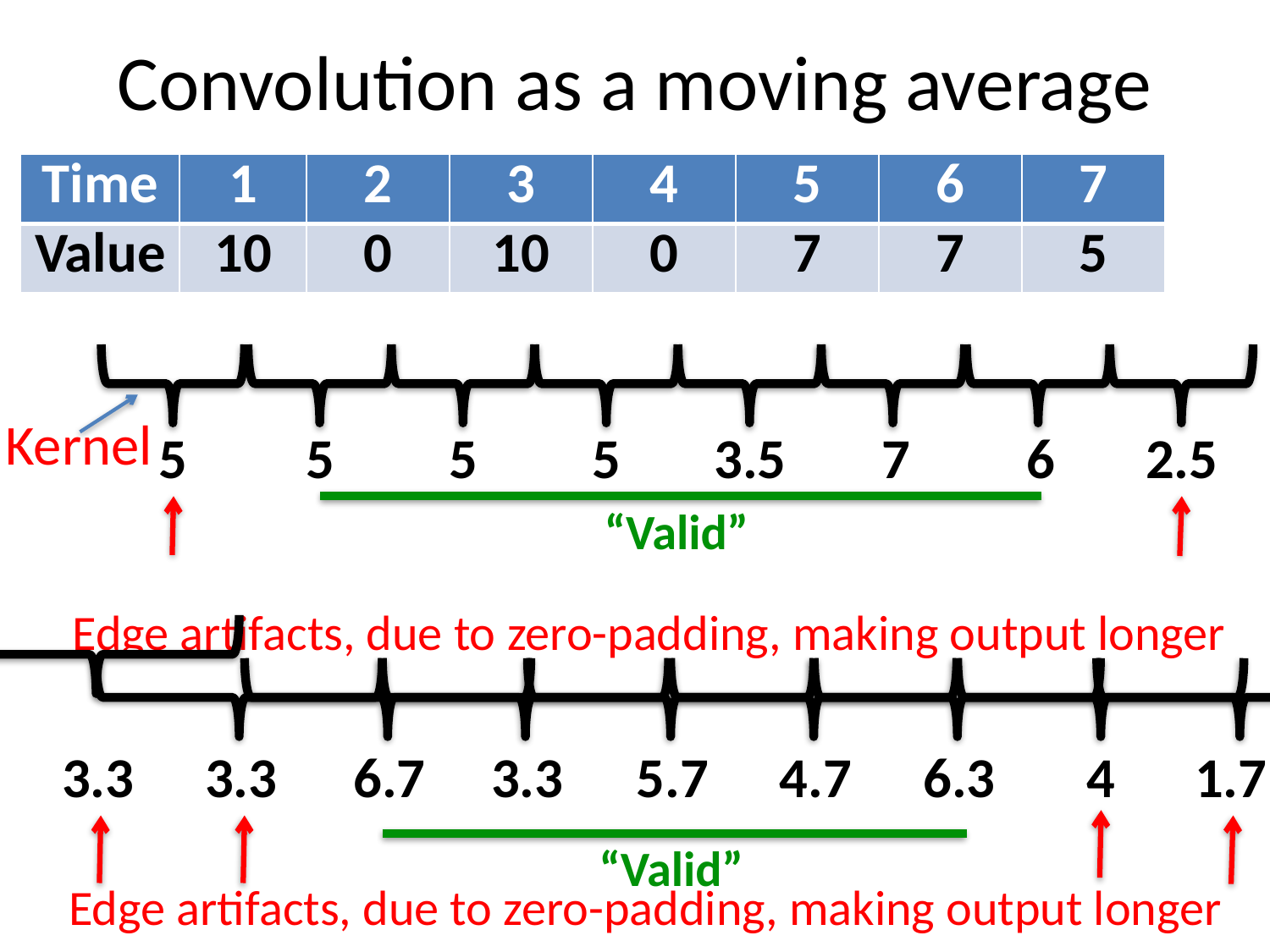

# Convolution as a moving average
| Time | 1 | 2 | 3 | 4 | 5 | 6 | 7 |
| --- | --- | --- | --- | --- | --- | --- | --- |
| Value | 10 | 0 | 10 | 0 | 7 | 7 | 5 |

Kernel
5
5
5
5
3.5
7
6
2.5
Edge artifacts, due to zero-padding, making output longer
“Valid”

3.3
3.3
6.7
3.3
5.7
4.7
6.3
4
1.7
Edge artifacts, due to zero-padding, making output longer
“Valid”